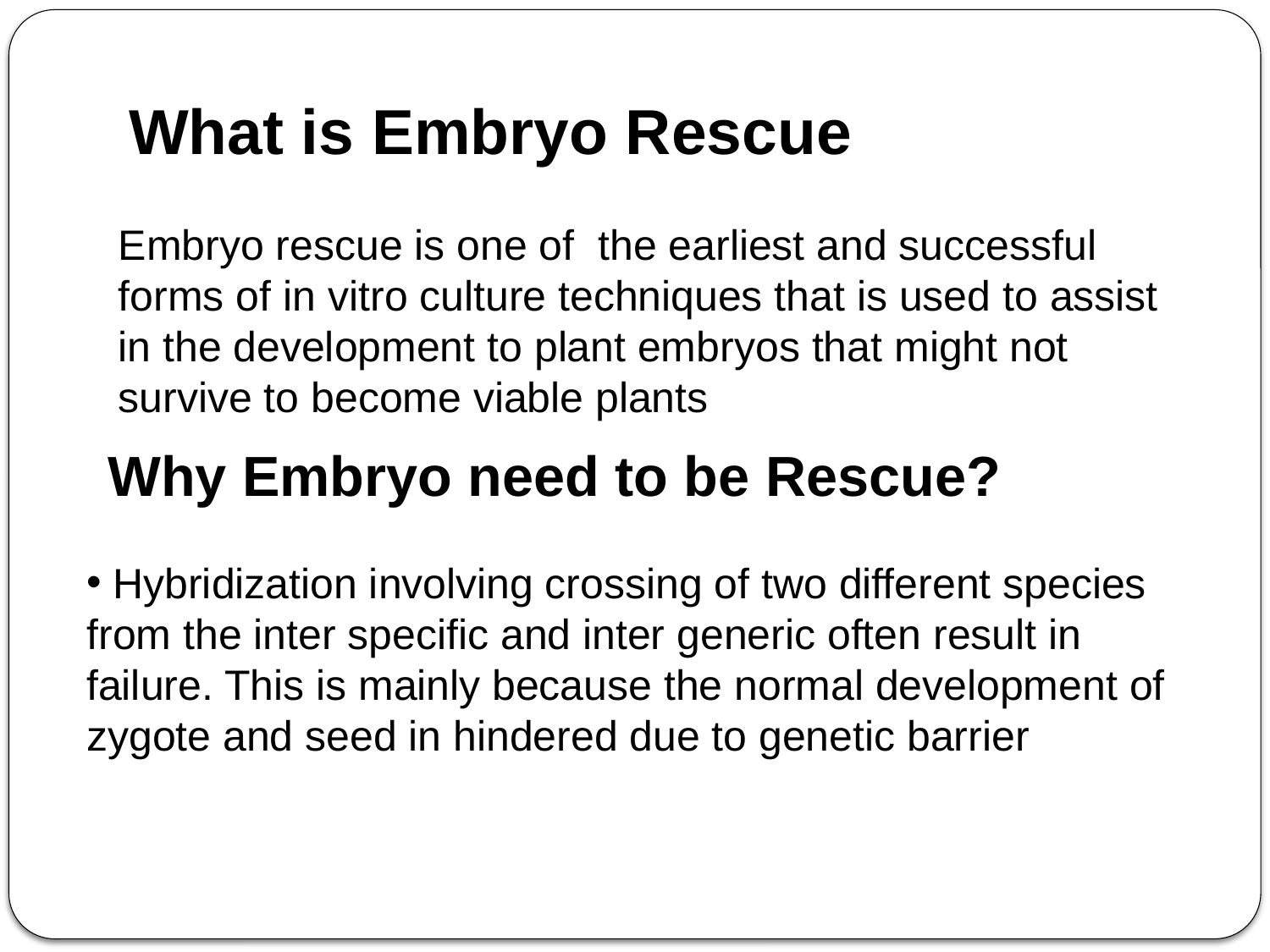

What is Embryo Rescue
Embryo rescue is one of  the earliest and successful forms of in vitro culture techniques that is used to assist in the development to plant embryos that might not survive to become viable plants
Why Embryo need to be Rescue?
 Hybridization involving crossing of two different species from the inter specific and inter generic often result in failure. This is mainly because the normal development of zygote and seed in hindered due to genetic barrier